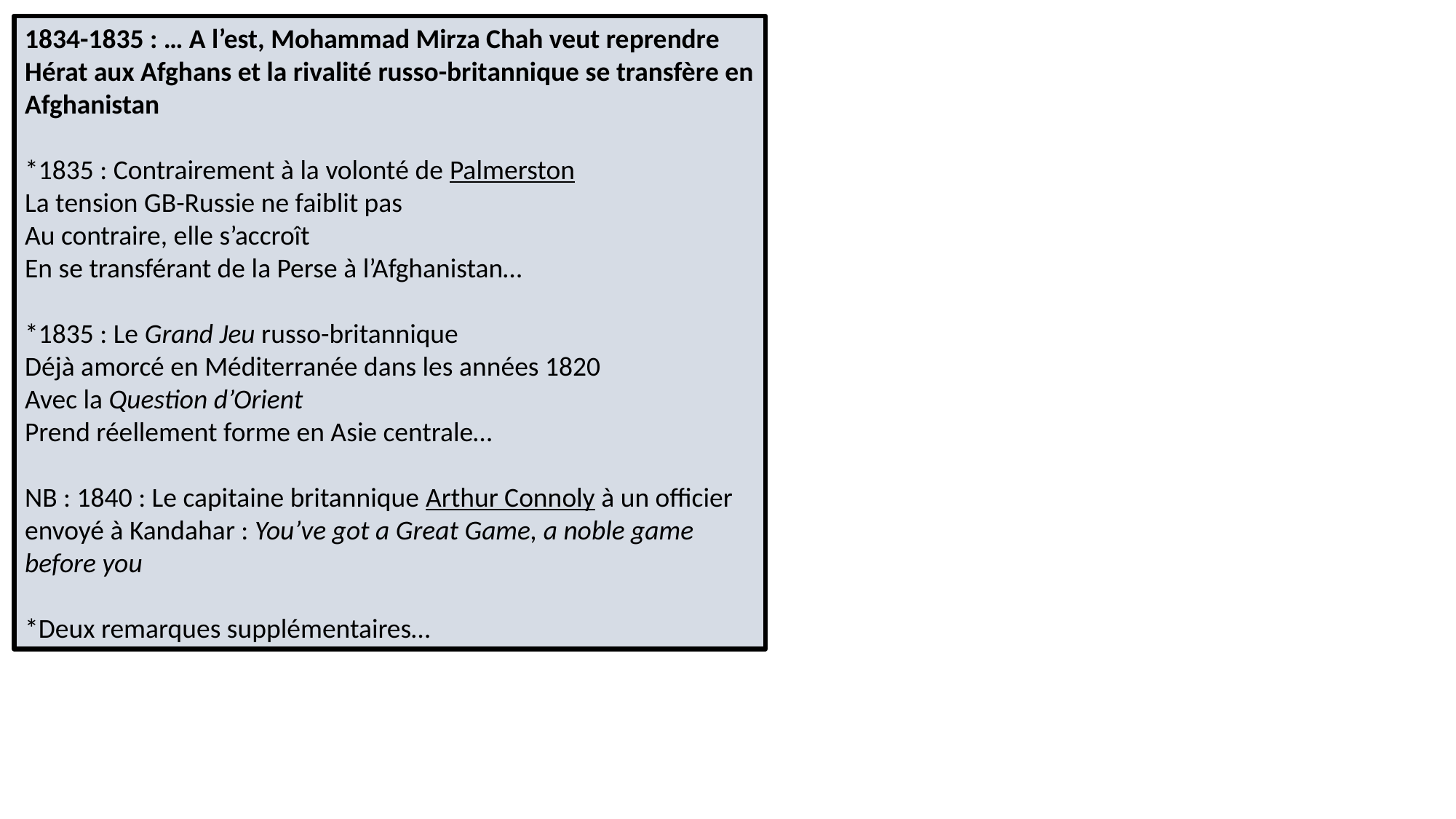

1834-1835 : … A l’est, Mohammad Mirza Chah veut reprendre Hérat aux Afghans et la rivalité russo-britannique se transfère en Afghanistan

*1835 : Contrairement à la volonté de Palmerston
La tension GB-Russie ne faiblit pas
Au contraire, elle s’accroît
En se transférant de la Perse à l’Afghanistan…

*1835 : Le Grand Jeu russo-britannique
Déjà amorcé en Méditerranée dans les années 1820
Avec la Question d’Orient
Prend réellement forme en Asie centrale…

NB : 1840 : Le capitaine britannique Arthur Connoly à un officier envoyé à Kandahar : You’ve got a Great Game, a noble game before you

*Deux remarques supplémentaires…